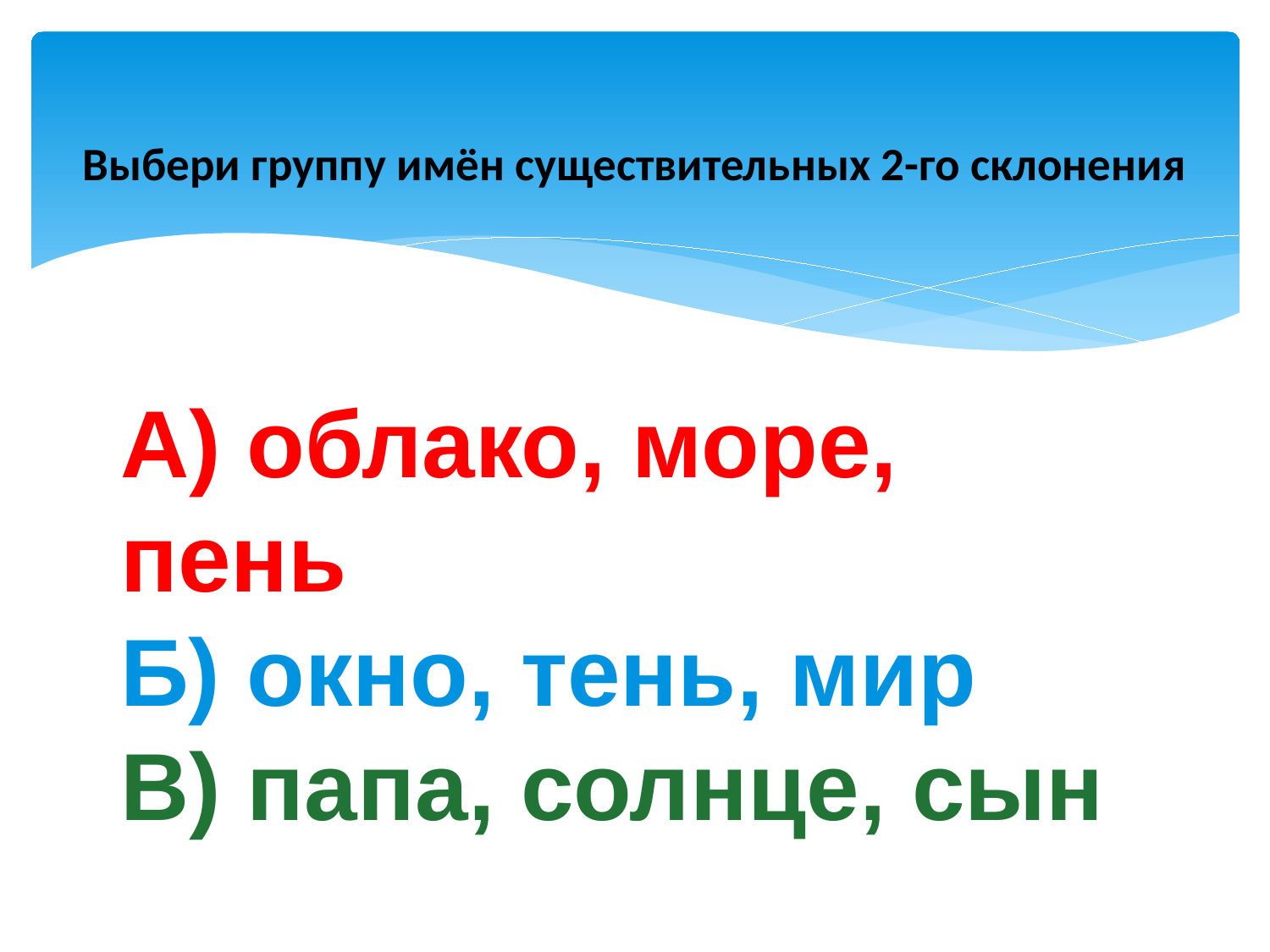

# Выбери группу имён существительных 2-го склонения
А) облако, море, пень
Б) окно, тень, мир
В) папа, солнце, сын